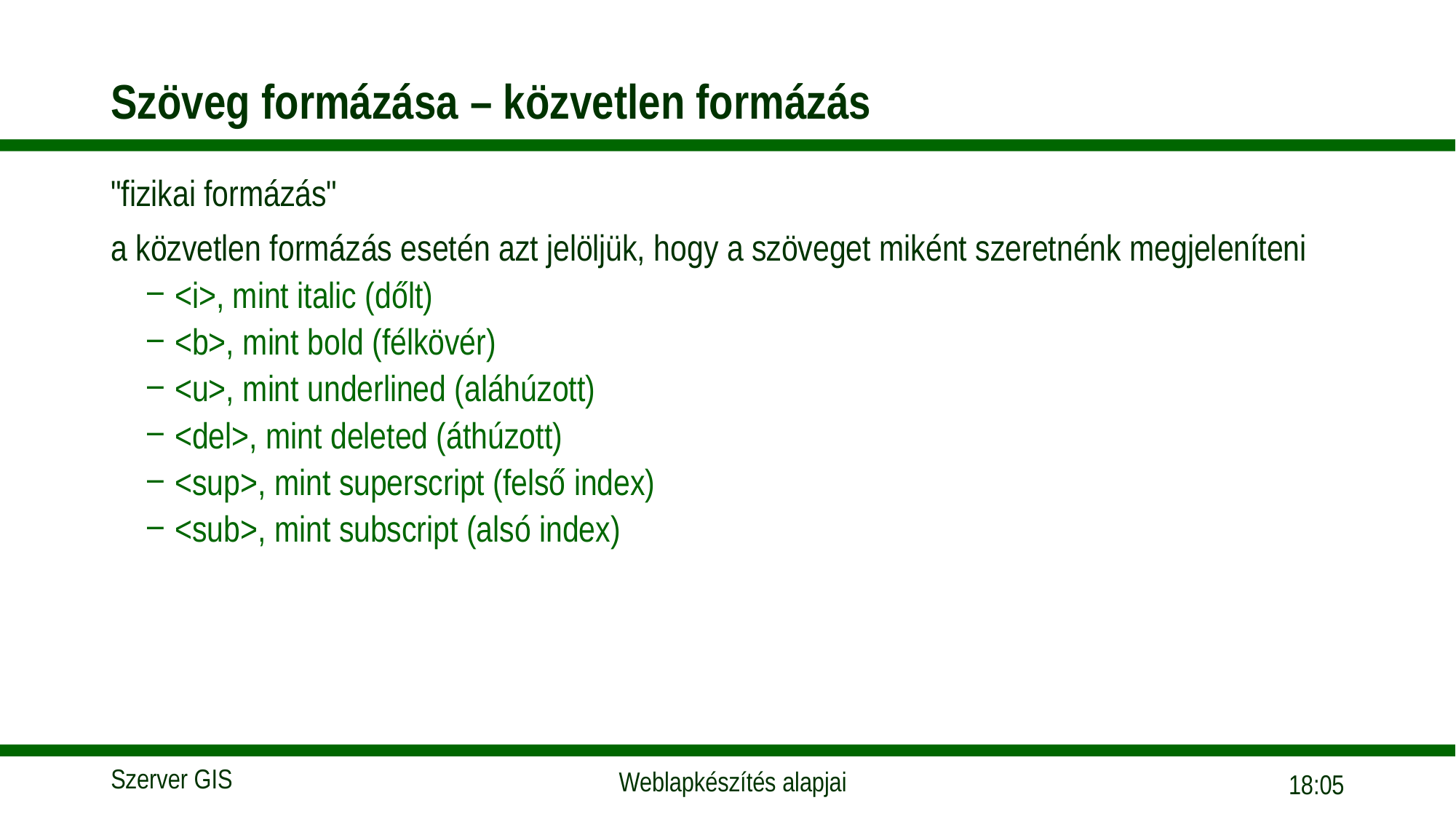

# Szöveg formázása – közvetlen formázás
"fizikai formázás"
a közvetlen formázás esetén azt jelöljük, hogy a szöveget miként szeretnénk megjeleníteni
<i>, mint italic (dőlt)
<b>, mint bold (félkövér)
<u>, mint underlined (aláhúzott)
<del>, mint deleted (áthúzott)
<sup>, mint superscript (felső index)
<sub>, mint subscript (alsó index)
18:05